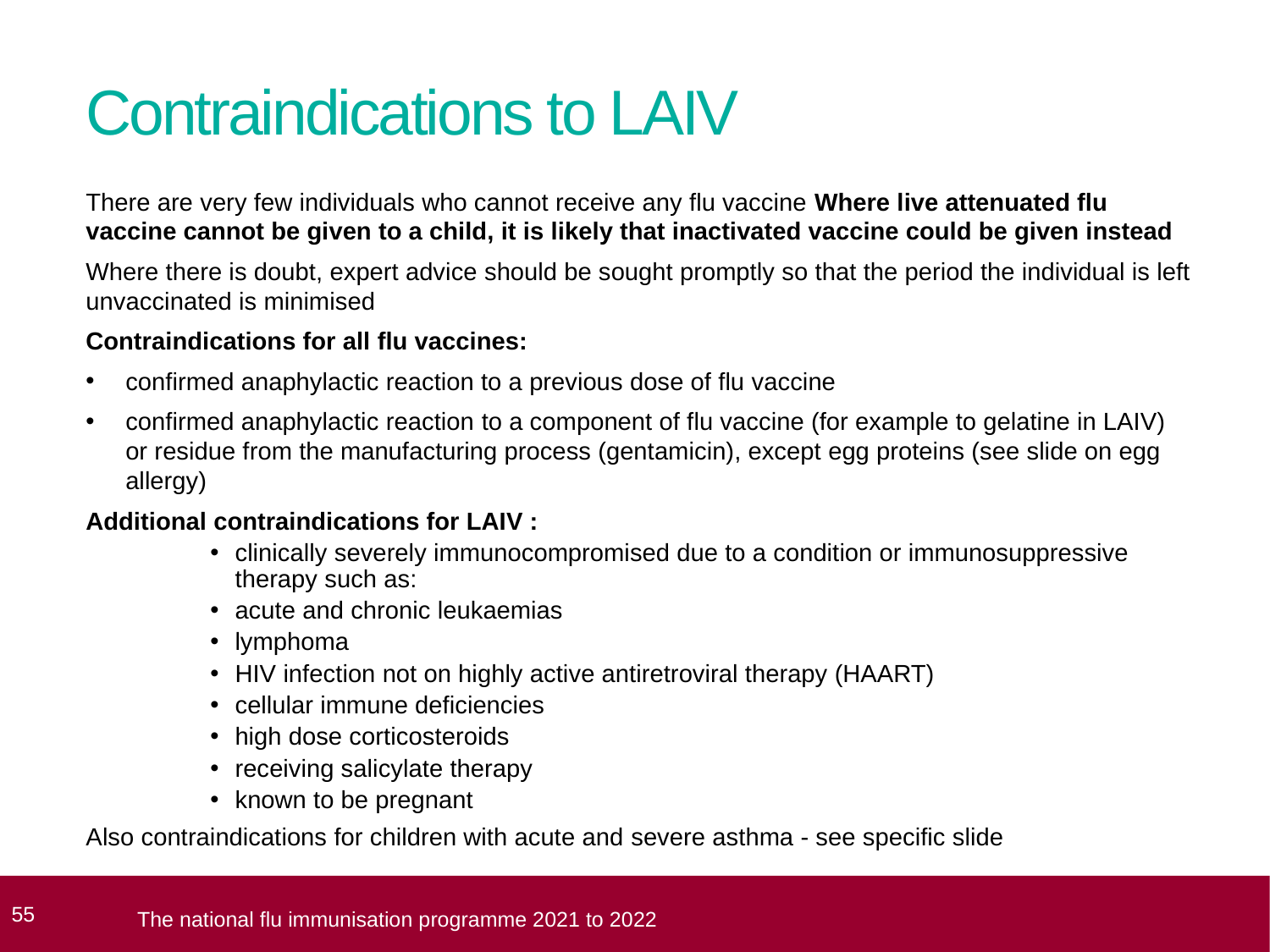

Contraindications to LAIV
There are very few individuals who cannot receive any flu vaccine Where live attenuated flu vaccine cannot be given to a child, it is likely that inactivated vaccine could be given instead
Where there is doubt, expert advice should be sought promptly so that the period the individual is left unvaccinated is minimised
Contraindications for all flu vaccines:
confirmed anaphylactic reaction to a previous dose of flu vaccine
confirmed anaphylactic reaction to a component of flu vaccine (for example to gelatine in LAIV) or residue from the manufacturing process (gentamicin), except egg proteins (see slide on egg allergy)
Additional contraindications for LAIV :
clinically severely immunocompromised due to a condition or immunosuppressive therapy such as:
acute and chronic leukaemias
lymphoma
HIV infection not on highly active antiretroviral therapy (HAART)
cellular immune deficiencies
high dose corticosteroids
receiving salicylate therapy
known to be pregnant
Also contraindications for children with acute and severe asthma - see specific slide

  55

The national flu immunisation programme 2021 to 2022